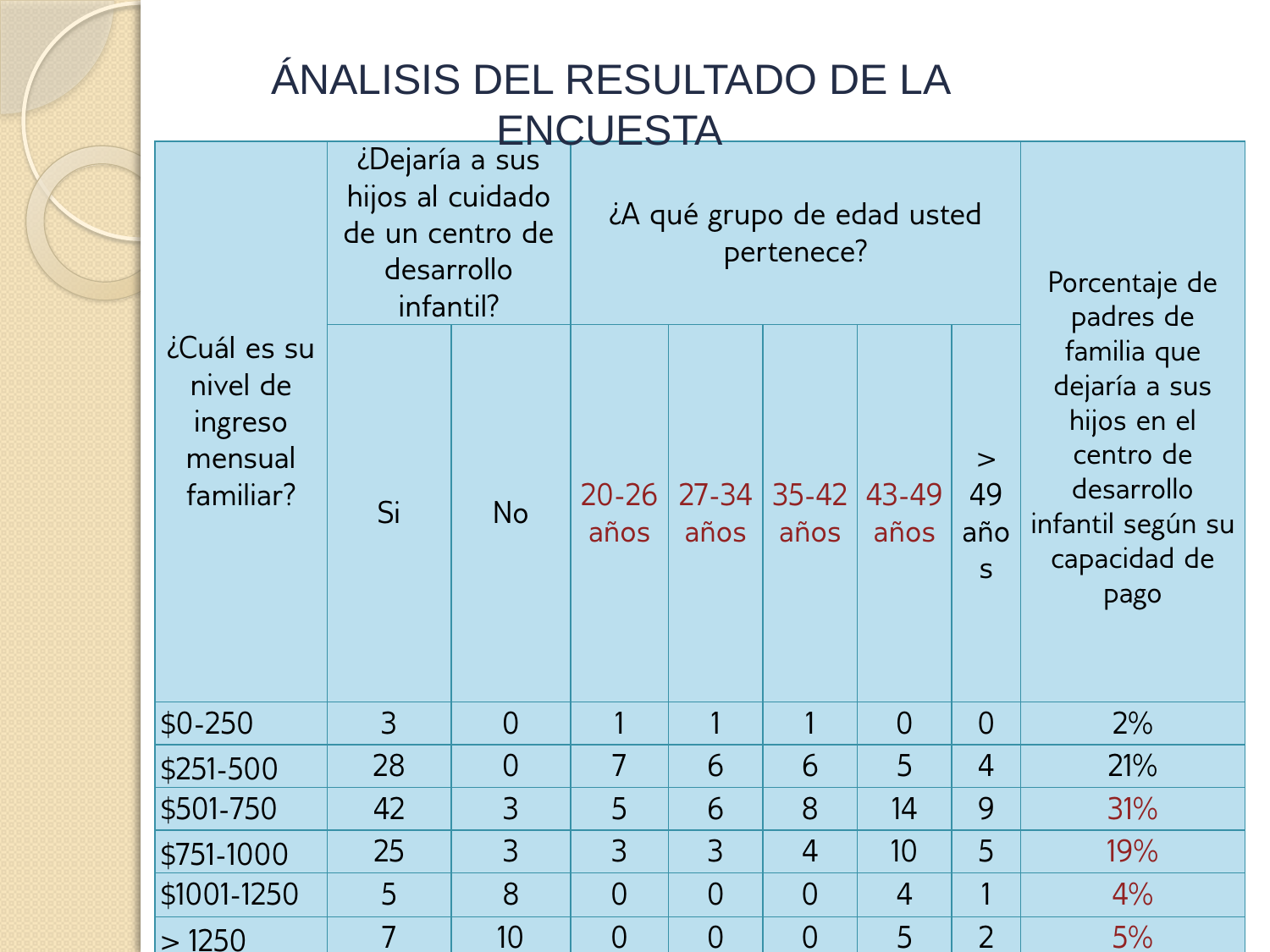

ÁNALISIS DEL RESULTADO DE LA ENCUESTA
| ¿Cuál es su nivel de ingreso mensual familiar? | ¿Dejaría a sus hijos al cuidado de un centro de desarrollo infantil? |  | ¿A qué grupo de edad usted pertenece? |  |  |  |  | Porcentaje de padres de familia que dejaría a sus hijos en el centro de desarrollo infantil según su capacidad de pago |
| --- | --- | --- | --- | --- | --- | --- | --- | --- |
|  | Si | No | 20-26 años | 27-34 años | 35-42 años | 43-49 años | > 49 años |  |
| $0-250 | 3 | 0 | 1 | 1 | 1 | 0 | 0 | 2% |
| $251-500 | 28 | 0 | 7 | 6 | 6 | 5 | 4 | 21% |
| $501-750 | 42 | 3 | 5 | 6 | 8 | 14 | 9 | 31% |
| $751-1000 | 25 | 3 | 3 | 3 | 4 | 10 | 5 | 19% |
| $1001-1250 | 5 | 8 | 0 | 0 | 0 | 4 | 1 | 4% |
| > 1250 | 7 | 10 | 0 | 0 | 0 | 5 | 2 | 5% |
| Subtotal | 110 | 24 | 16 | 16 | 19 | 38 | 21 | 82% |
| Total | 134 |  | 62 |  |  |  |  | 46% |